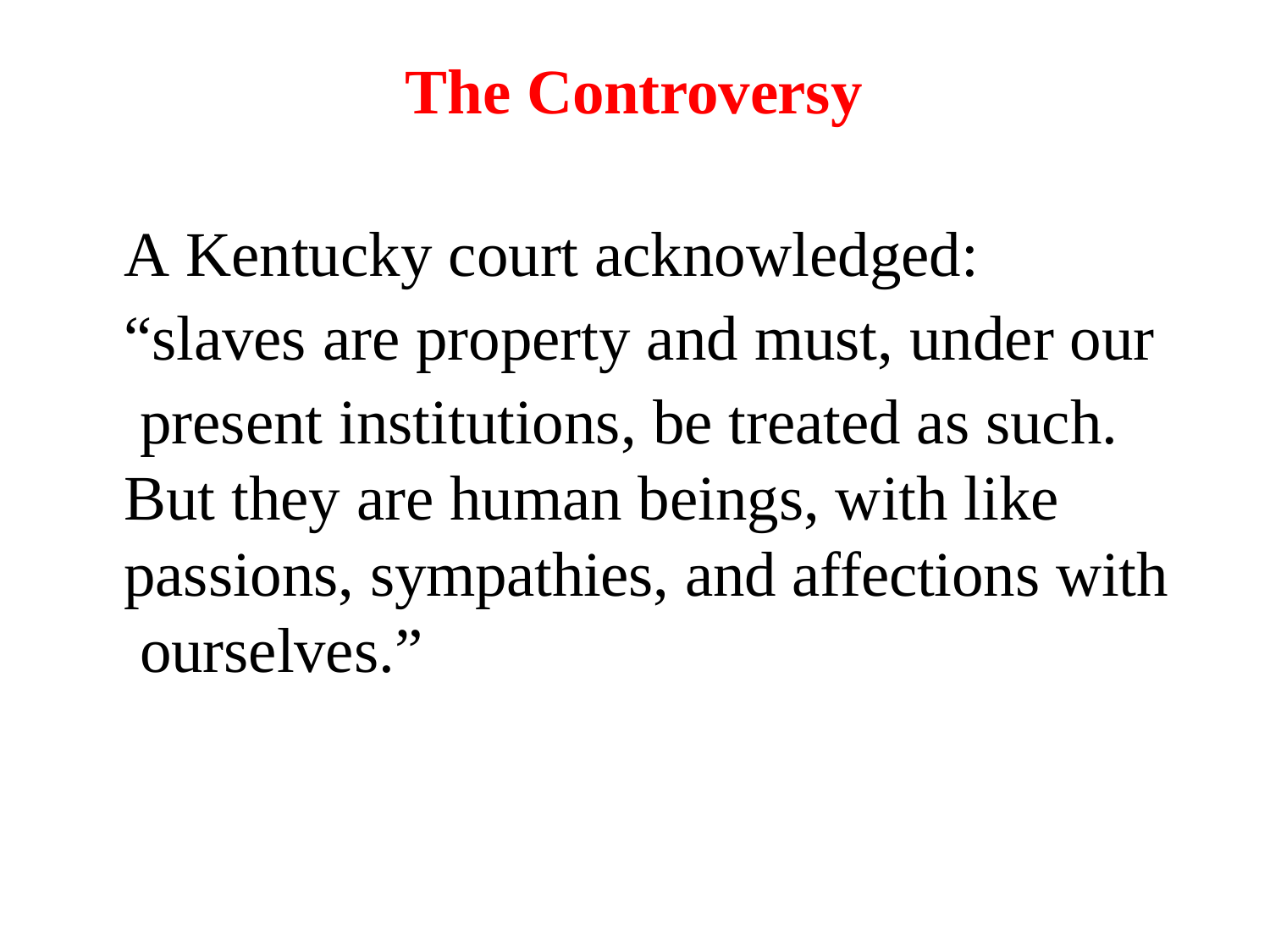

# The Controversy
A Kentucky court acknowledged:  “slaves are property and must, under our  present institutions, be treated as such.
But they are human beings, with like  passions, sympathies, and affections with  ourselves.”